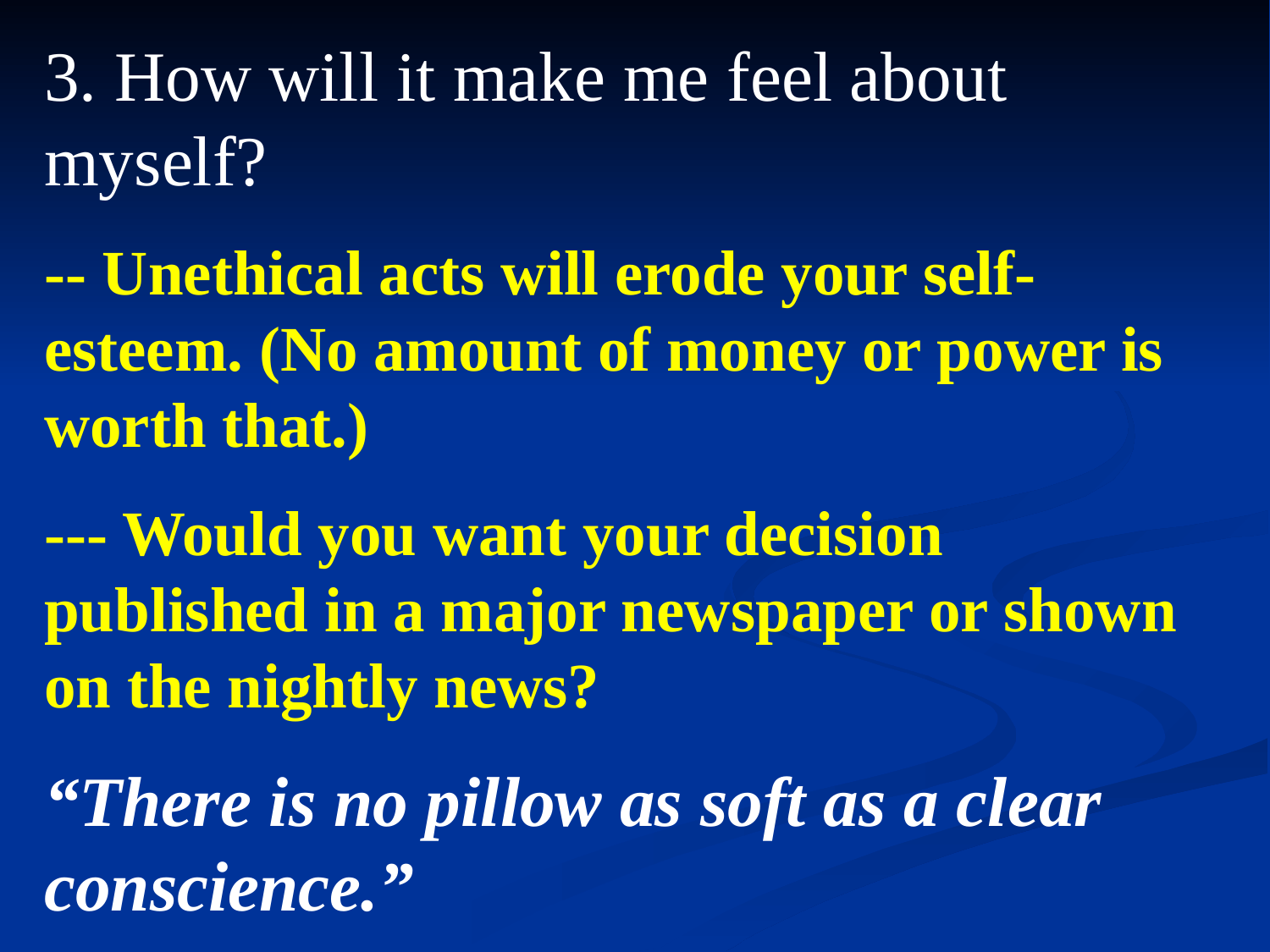

3. How will it make me feel about myself?
-- Unethical acts will erode your self-esteem. (No amount of money or power is worth that.)
--- Would you want your decision published in a major newspaper or shown on the nightly news?
“There is no pillow as soft as a clear conscience.”